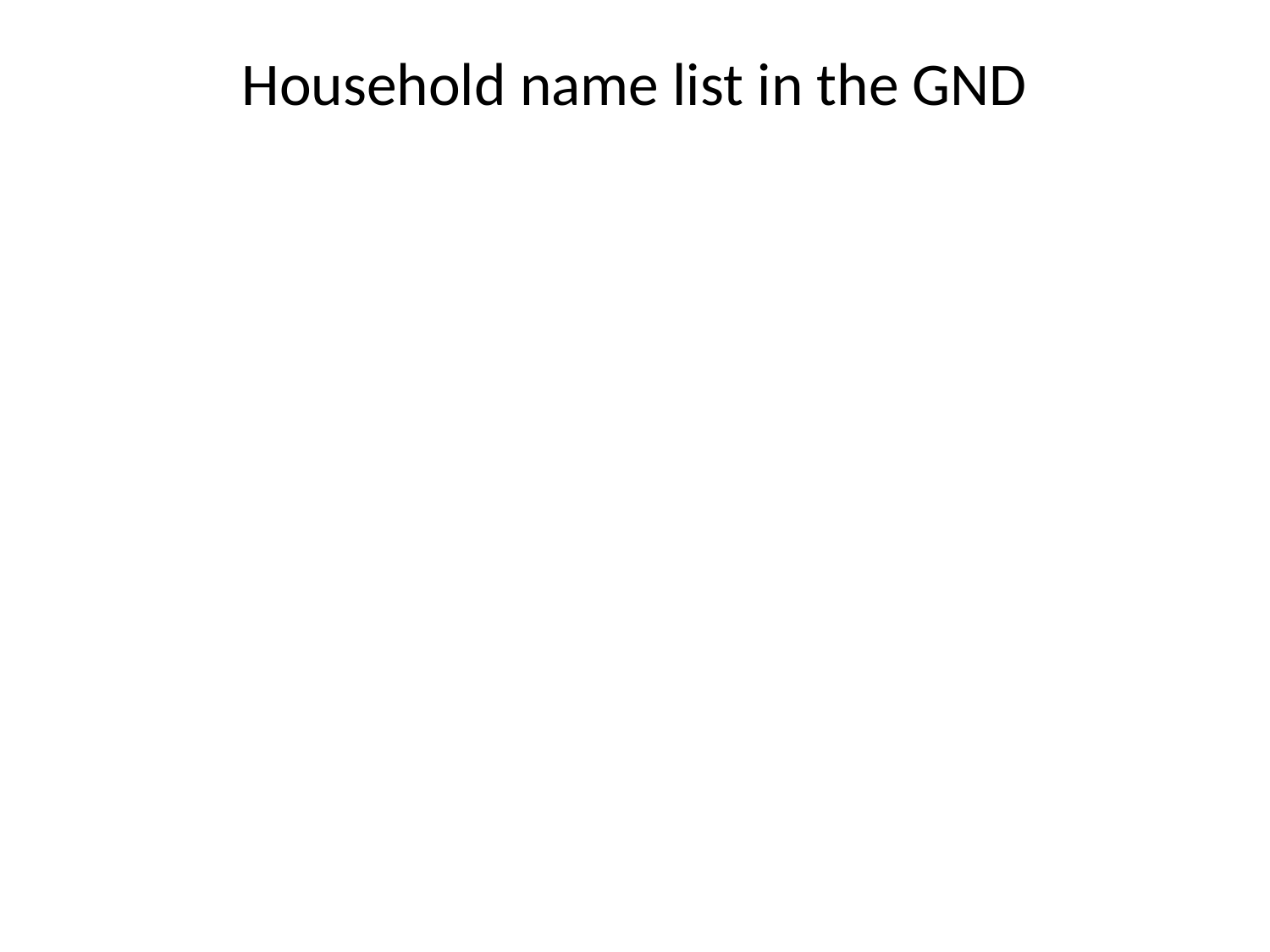

# Household name list in the GND